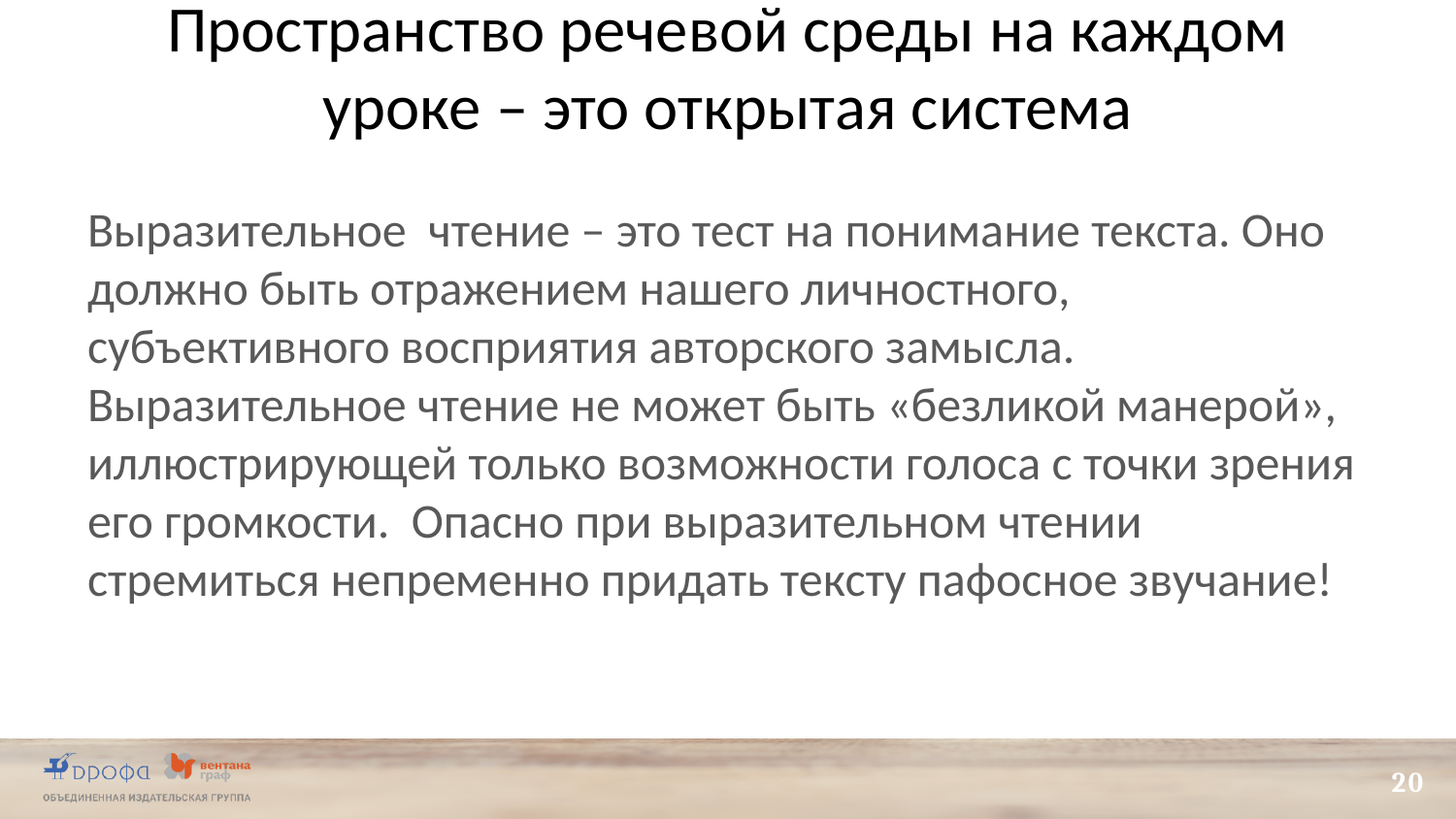

# Пространство речевой среды на каждом уроке – это открытая система
Выразительное  чтение – это тест на понимание текста. Оно должно быть отражением нашего личностного, субъективного восприятия авторского замысла. Выразительное чтение не может быть «безликой манерой», иллюстрирующей только возможности голоса с точки зрения его громкости.  Опасно при выразительном чтении стремиться непременно придать тексту пафосное звучание!

20